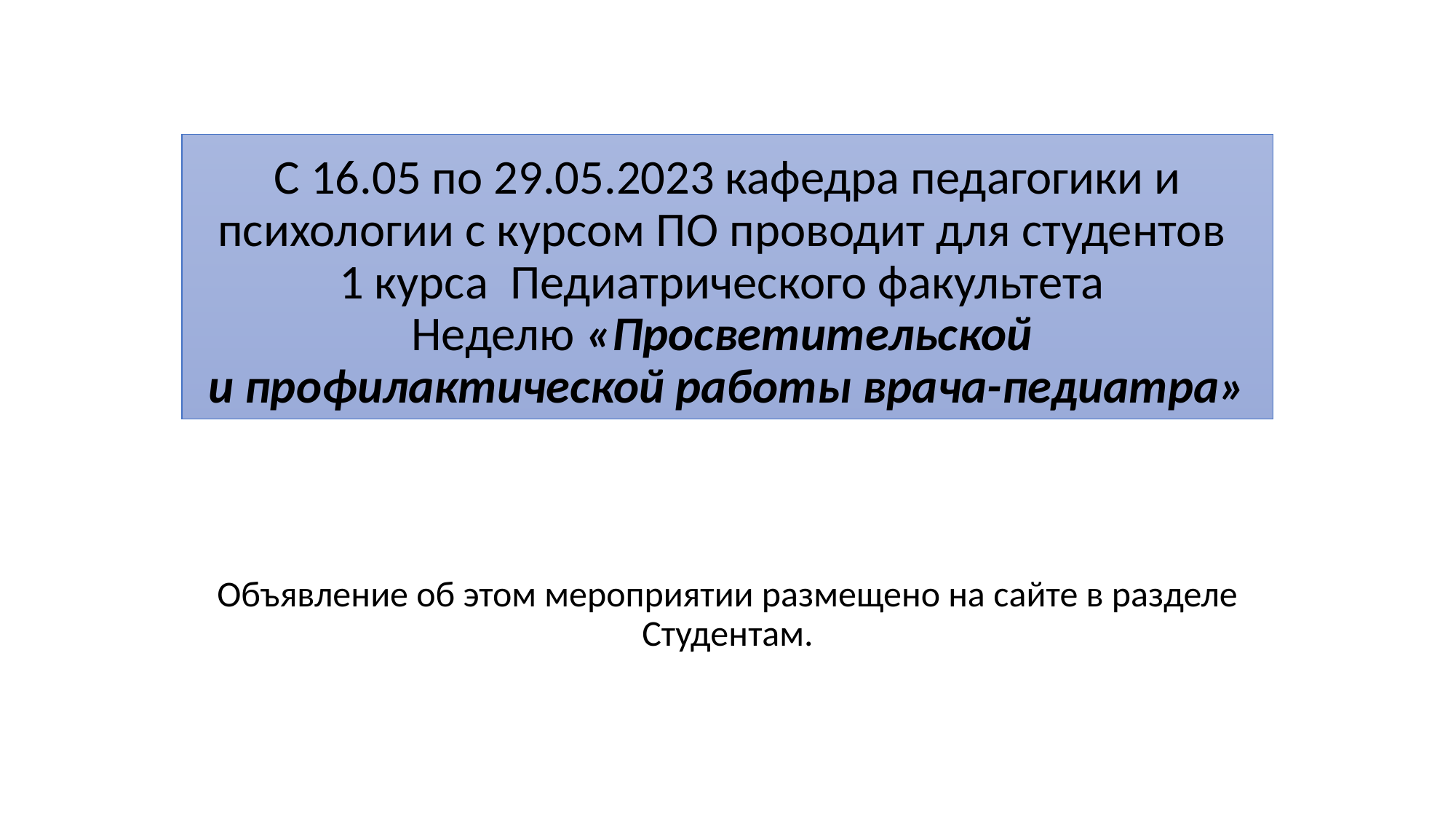

# С 16.05 по 29.05.2023 кафедра педагогики и психологии с курсом ПО проводит для студентов 1 курса  Педиатрического факультета Неделю «Просветительской и профилактической работы врача-педиатра»
Объявление об этом мероприятии размещено на сайте в разделе Студентам.